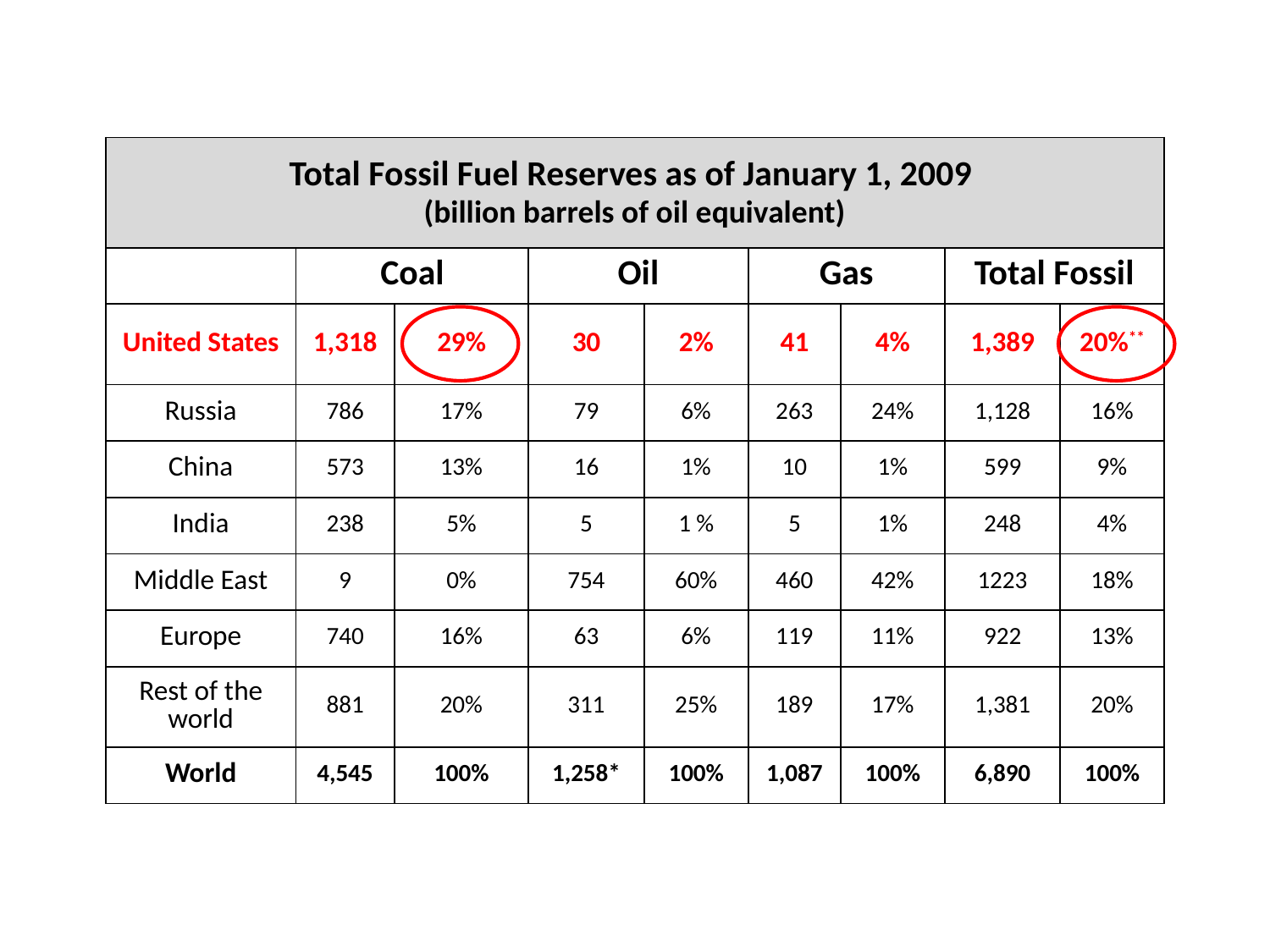

| Total Fossil Fuel Reserves as of January 1, 2009 (billion barrels of oil equivalent) |  |  |  |  |  |  |  |  |
| --- | --- | --- | --- | --- | --- | --- | --- | --- |
|  | Coal |  | Oil |  | Gas |  | Total Fossil |  |
| United States | 1,318 | 29% | 30 | 2% | 41 | 4% | 1,389 | 20%\*\* |
| Russia | 786 | 17% | 79 | 6% | 263 | 24% | 1,128 | 16% |
| China | 573 | 13% | 16 | 1% | 10 | 1% | 599 | 9% |
| India | 238 | 5% | 5 | 1 % | 5 | 1% | 248 | 4% |
| Middle East | 9 | 0% | 754 | 60% | 460 | 42% | 1223 | 18% |
| Europe | 740 | 16% | 63 | 6% | 119 | 11% | 922 | 13% |
| Rest of the world | 881 | 20% | 311 | 25% | 189 | 17% | 1,381 | 20% |
| World | 4,545 | 100% | 1,258\* | 100% | 1,087 | 100% | 6,890 | 100% |